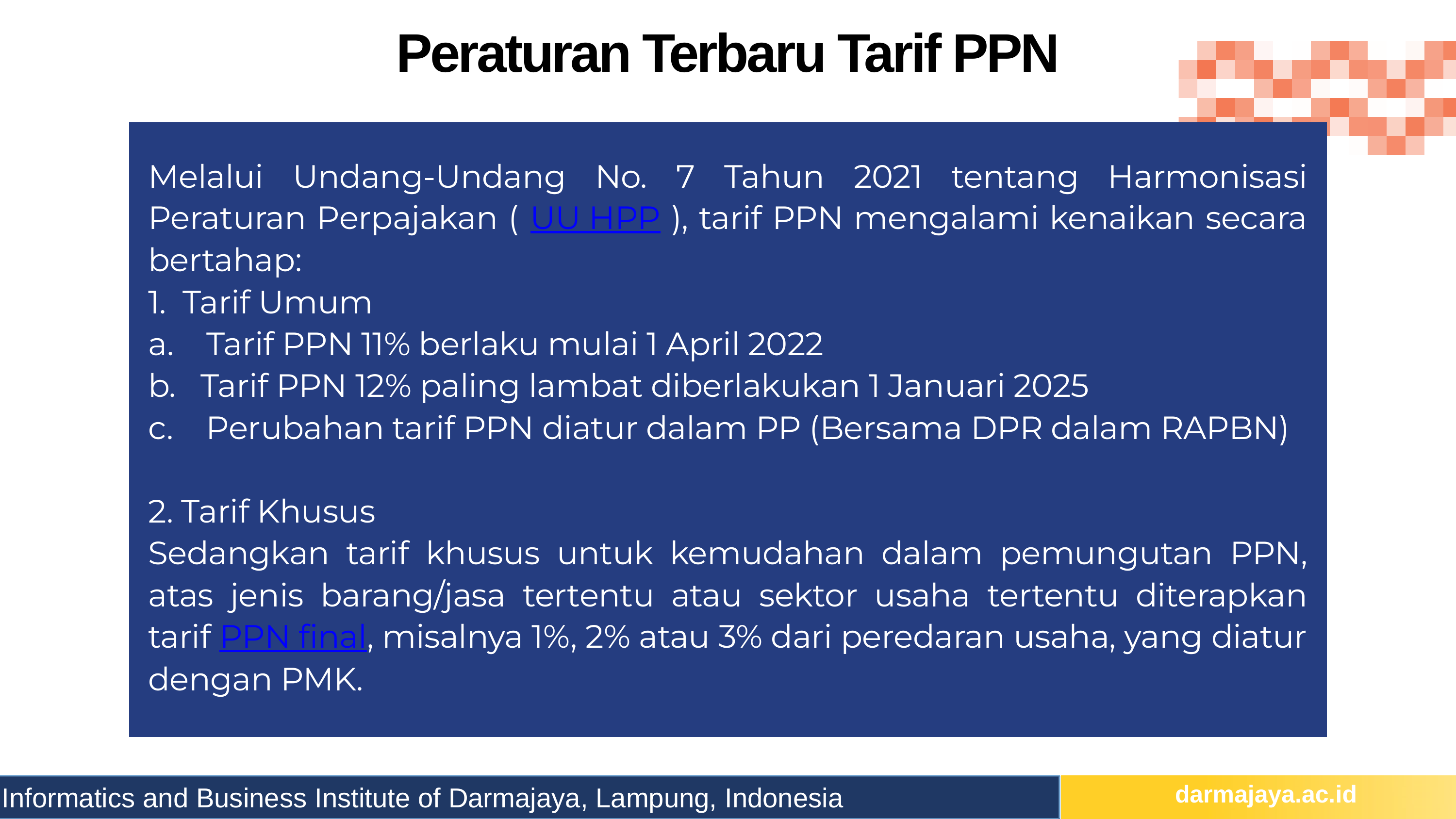

Peraturan Terbaru Tarif PPN

Melalui Undang-Undang No. 7 Tahun 2021 tentang Harmonisasi Peraturan Perpajakan ( UU HPP ), tarif PPN mengalami kenaikan secara bertahap:
1.  Tarif Umum
a.    Tarif PPN 11% berlaku mulai 1 April 2022
b.   Tarif PPN 12% paling lambat diberlakukan 1 Januari 2025
c.    Perubahan tarif PPN diatur dalam PP (Bersama DPR dalam RAPBN)

2. Tarif Khusus
Sedangkan tarif khusus untuk kemudahan dalam pemungutan PPN, atas jenis barang/jasa tertentu atau sektor usaha tertentu diterapkan tarif PPN final, misalnya 1%, 2% atau 3% dari peredaran usaha, yang diatur dengan PMK.

Informatics and Business Institute of Darmajaya, Lampung, Indonesia

        darmajaya.ac.id